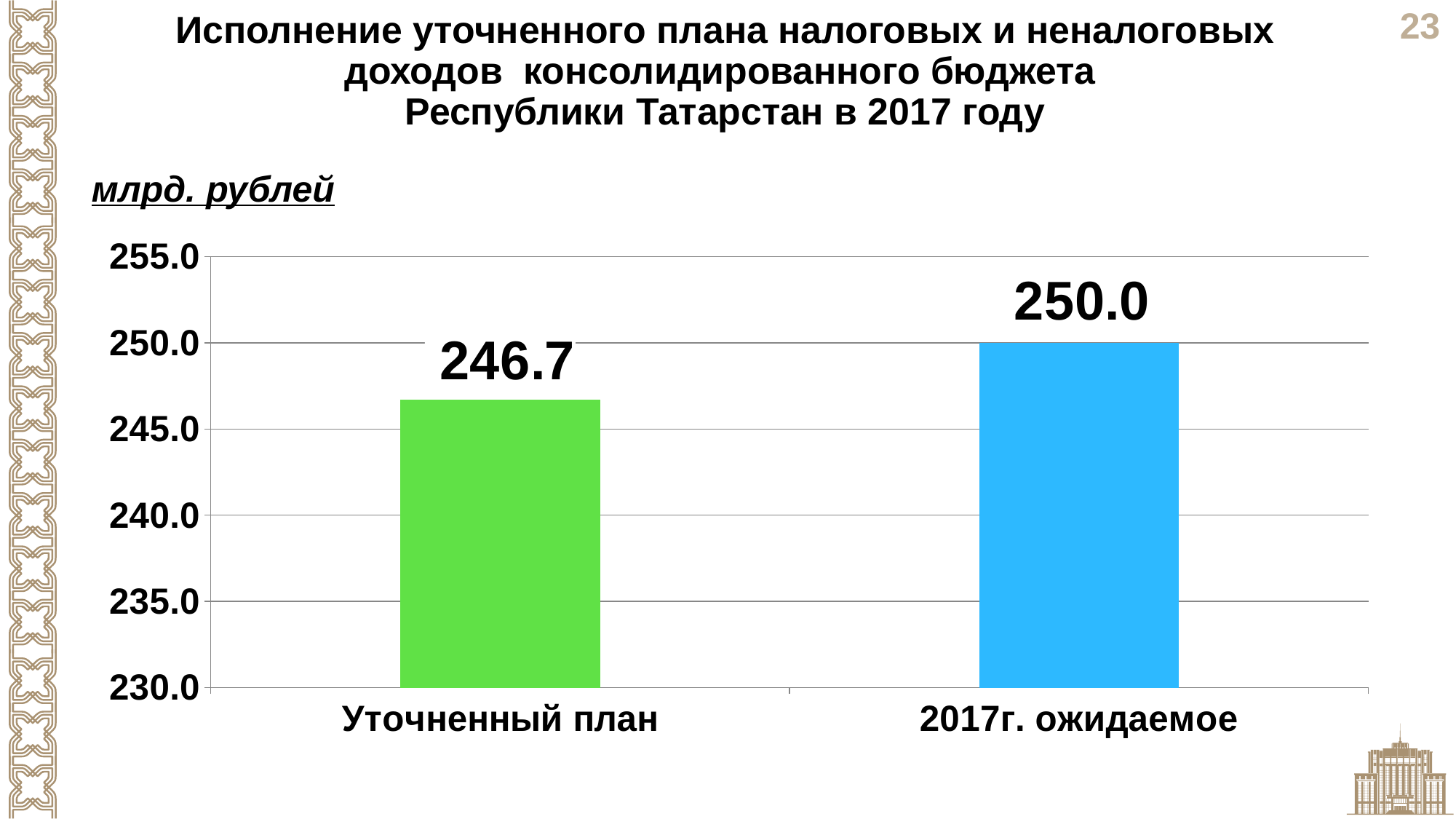

Исполнение уточненного плана налоговых и неналоговых доходов  консолидированного бюджета
Республики Татарстан в 2017 году
млрд. рублей

### Chart

| Category | Столбец1 |
|---|---|
| Уточненный план | 246.7 |
| 2017г. ожидаемое | 250.0 |